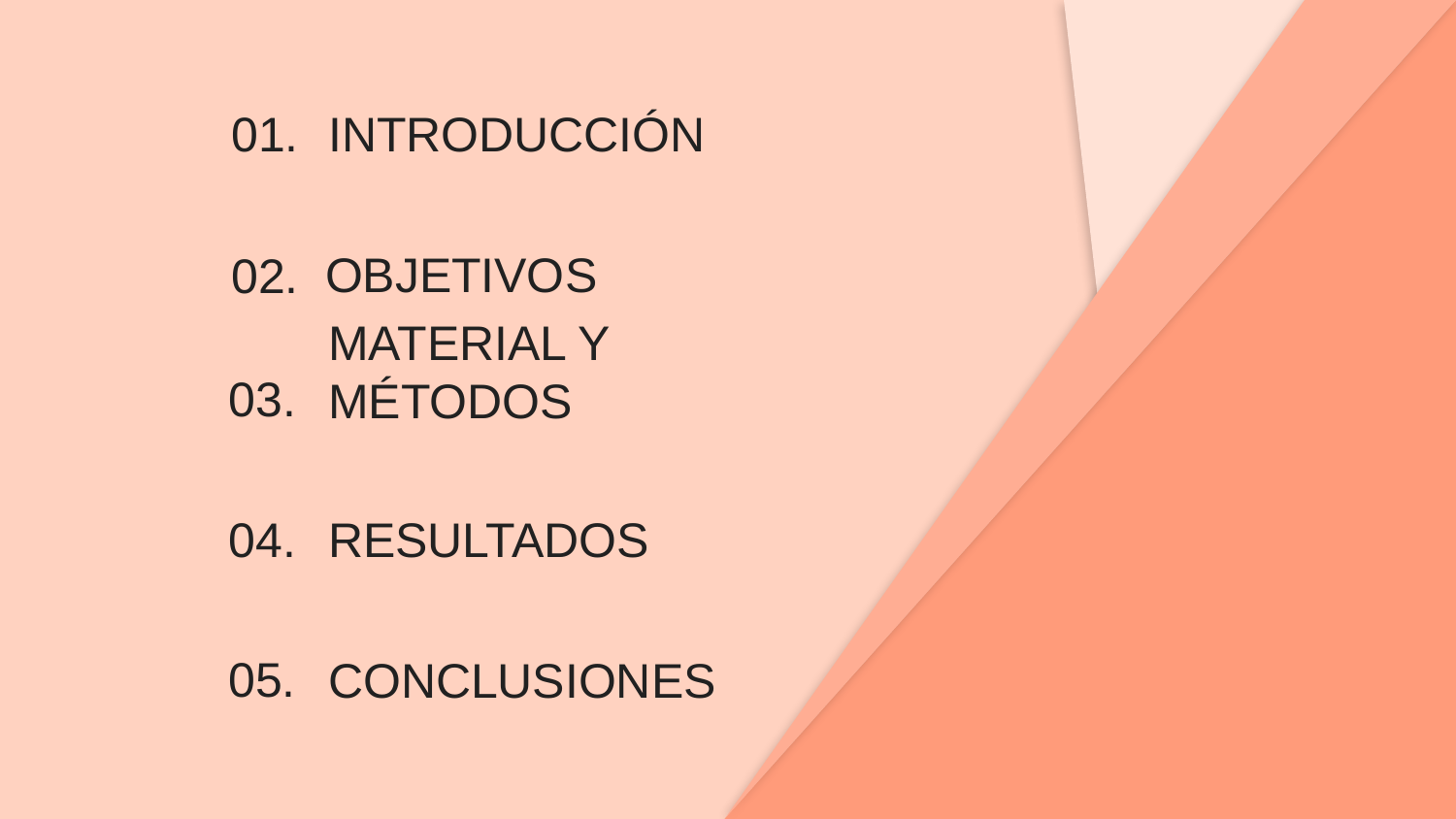

01.
INTRODUCCIÓN
02.
OBJETIVOS
03.
MATERIAL Y MÉTODOS
04.
# RESULTADOS
05.
CONCLUSIONES